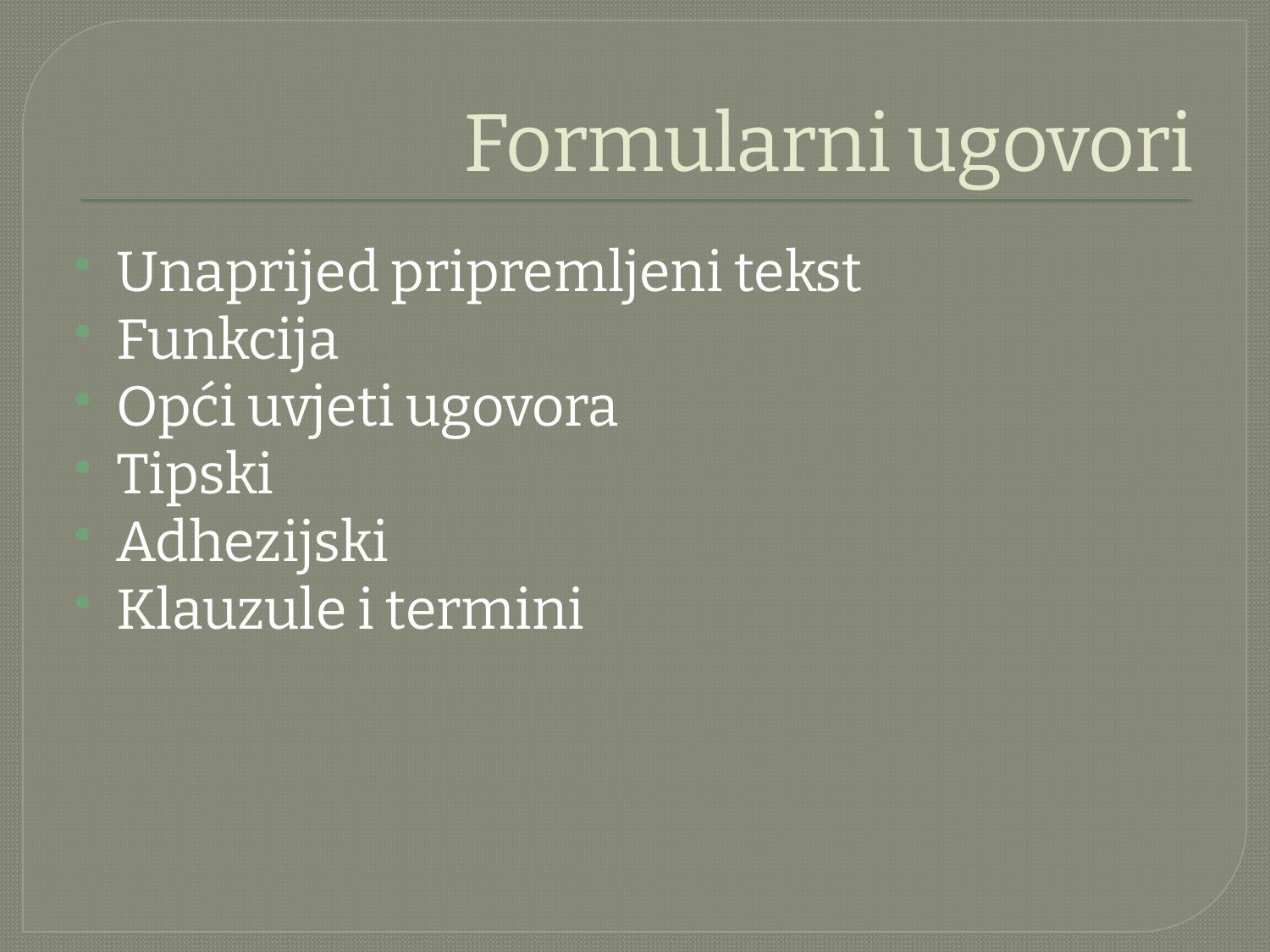

# Formularni ugovori
Unaprijed pripremljeni tekst
Funkcija
Opći uvjeti ugovora
Tipski
Adhezijski
Klauzule i termini